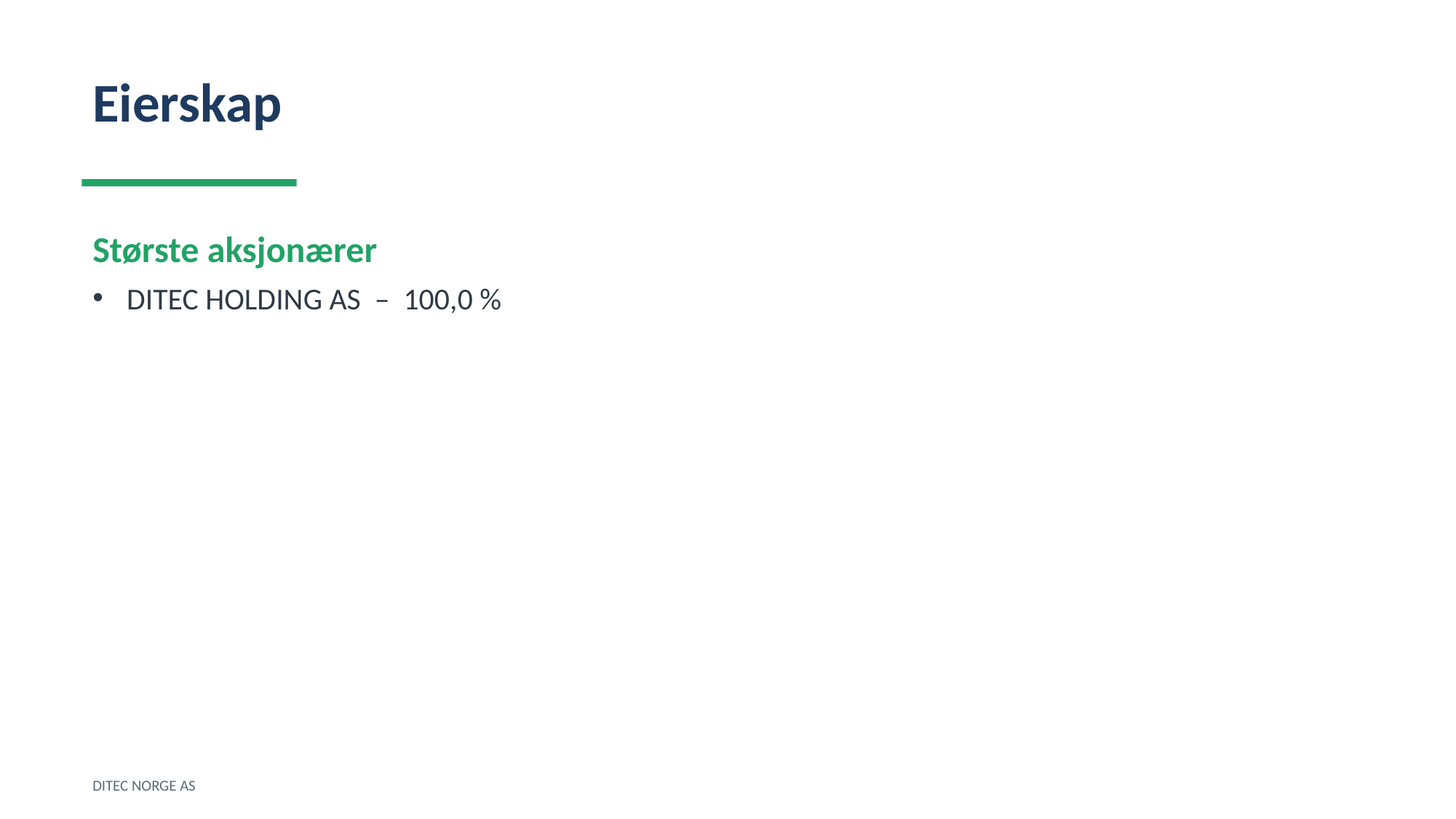

Eierskap

Største aksjonærer
DITEC HOLDING AS  –  100,0 %
DITEC NORGE AS